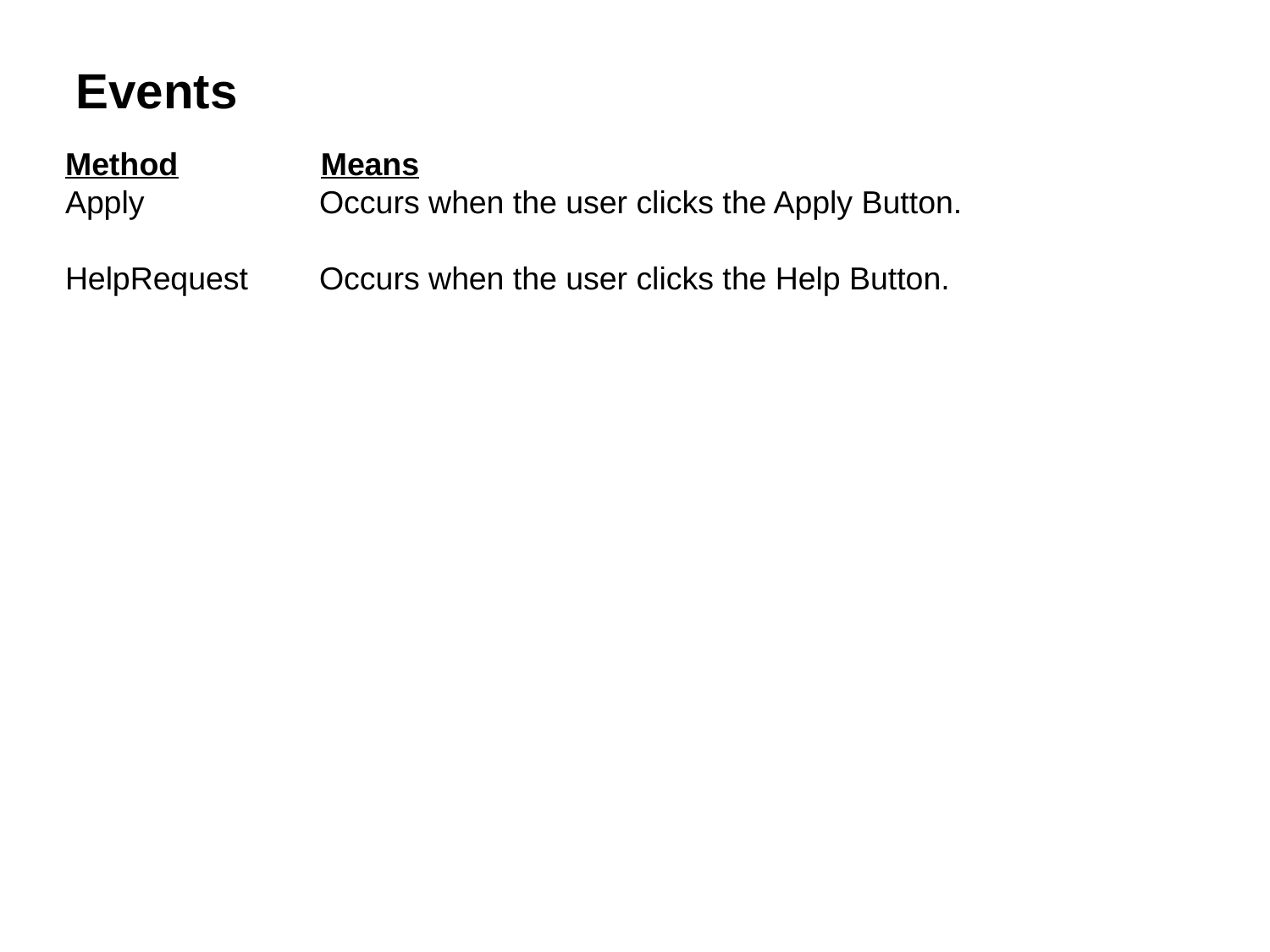

Events
Method                Means
Apply		Occurs when the user clicks the Apply Button.

HelpRequest	Occurs when the user clicks the Help Button.